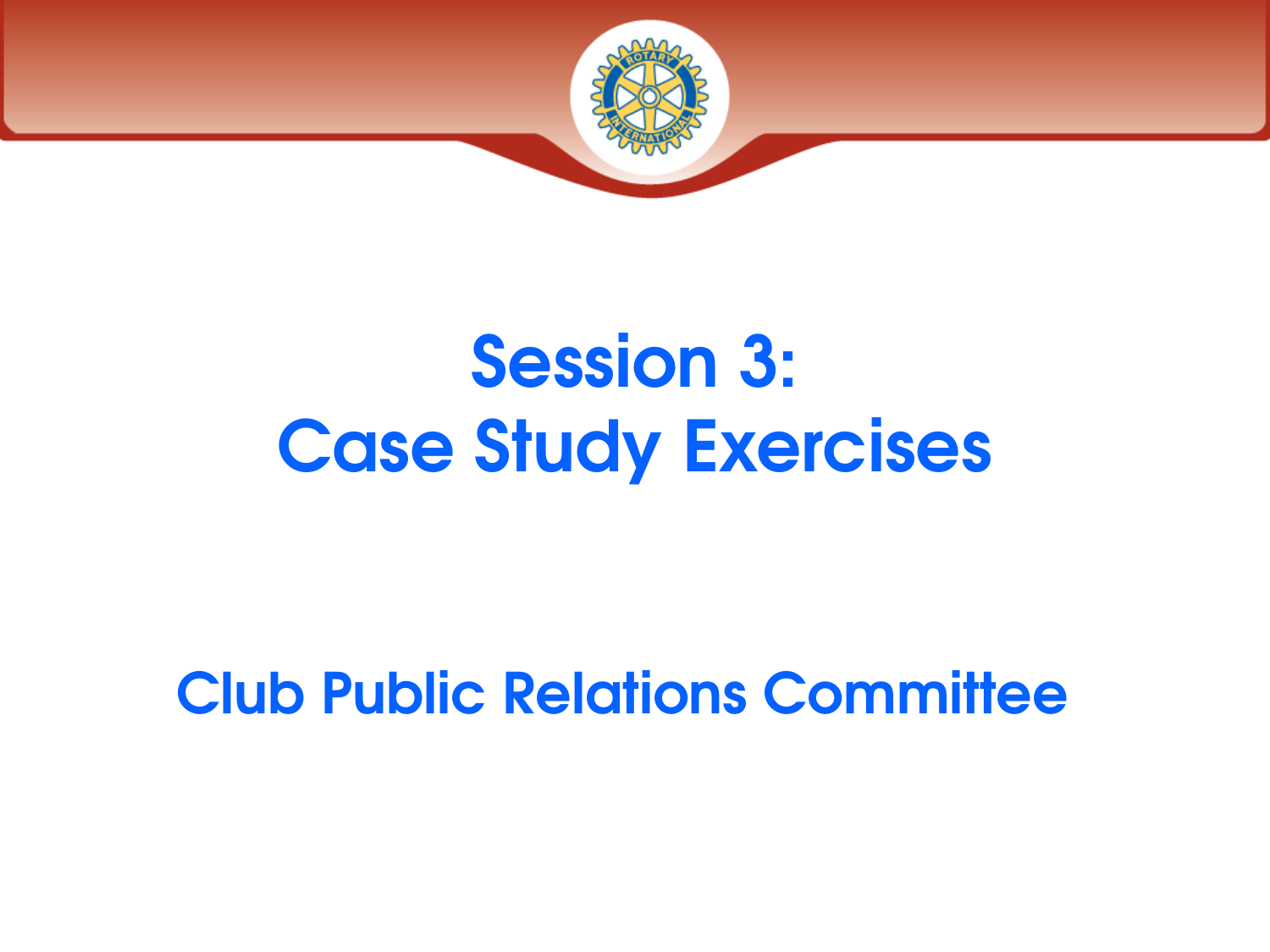

# Session 3: Case Study Exercises
Club Public Relations Committee